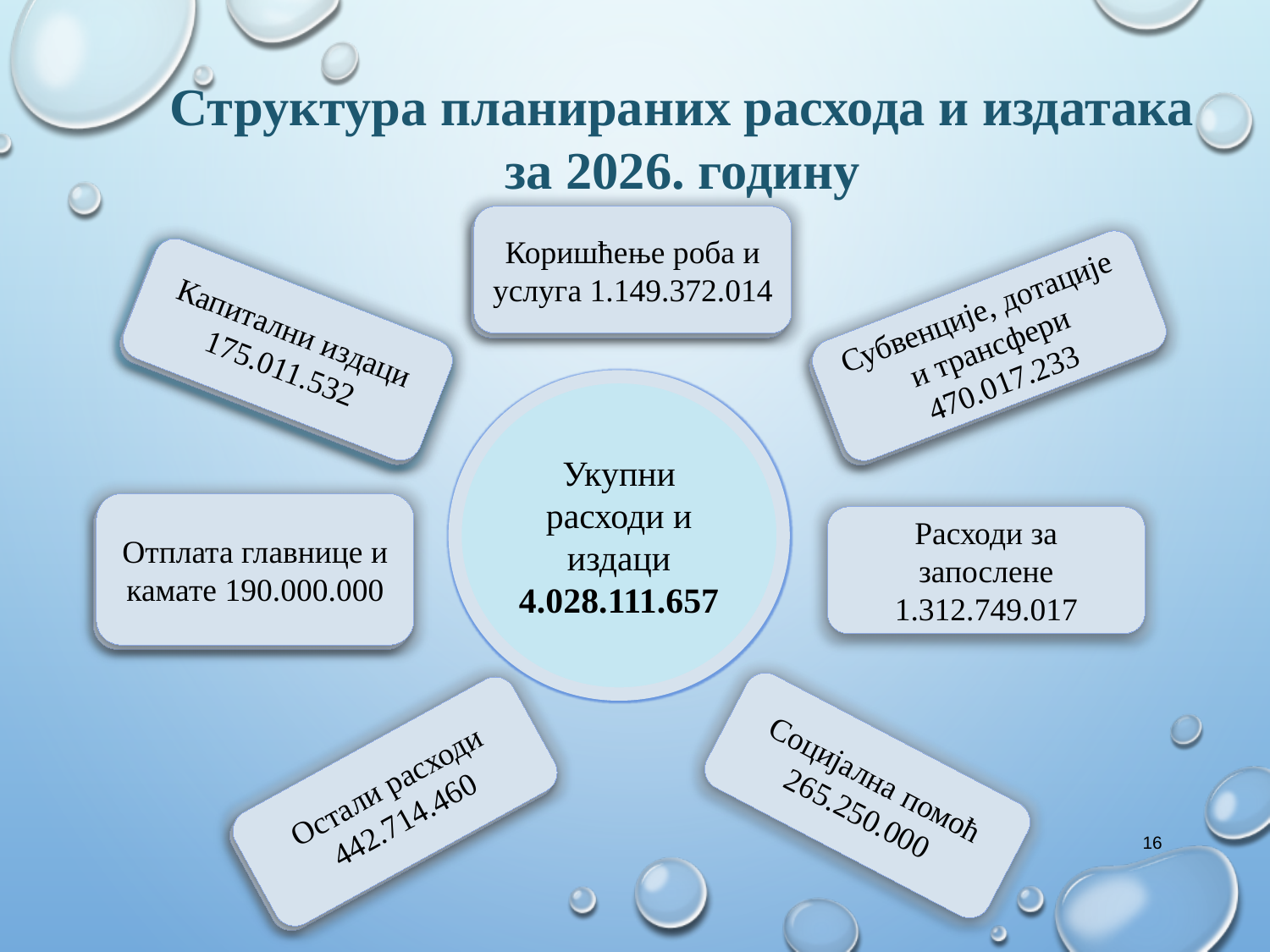

Структура планираних расхода и издатака за 2026. годину
Коришћење роба и услуга 1.149.372.014
Коришћење роба и услуга 1.149.372.014
Субвенције, дотације и трансфери 470.017.233
Капитални издаци 175.011.532
Субвенције, дотације и трансфери 470.017.233
Капитални издаци 175.011.532
Укупни расходи и издаци 4.028.111.657
Отплата главнице и камате 190.000.000
Отплата главнице и камате 190.000.000
Расходи за запослене 1.312.749.017
Социјална помоћ 265.250.000
Остали расходи 442.714.460
Остали расходи 442.714.460
16